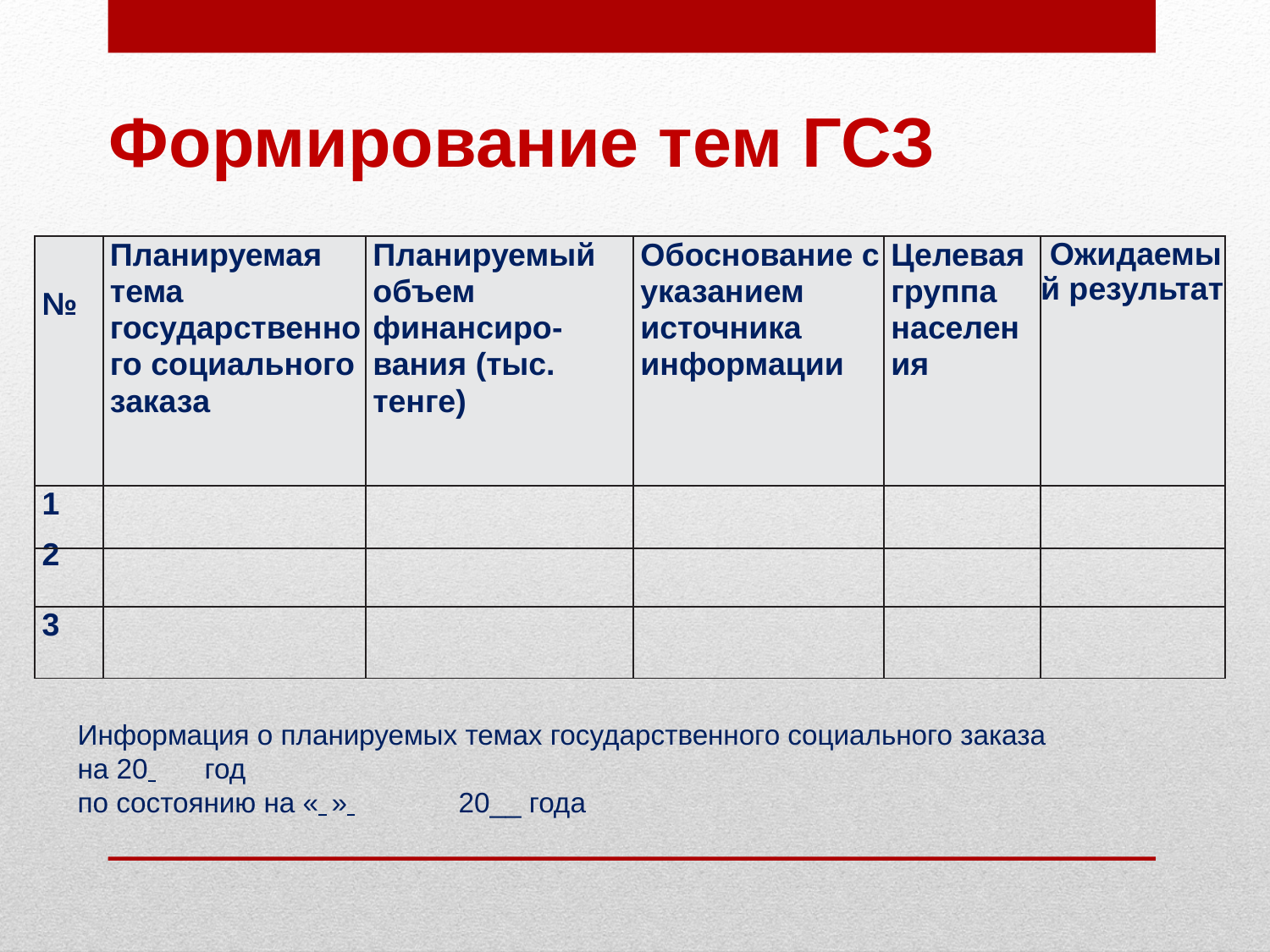

# Формирование тем ГСЗ
| № | Планируемая тема государственного социального заказа | Планируемый объем финансиро- вания (тыс. тенге) | Обоснование с указанием источника информации | Целевая группа населения | Ожидаемый результат |
| --- | --- | --- | --- | --- | --- |
| 1 |  |  |  |  |  |
| 2 |  |  |  |  |  |
| 3 |  |  |  |  |  |
Информация о планируемых темах государственного социального заказа
на 20 	год
по состоянию на « 	» 	20__ года